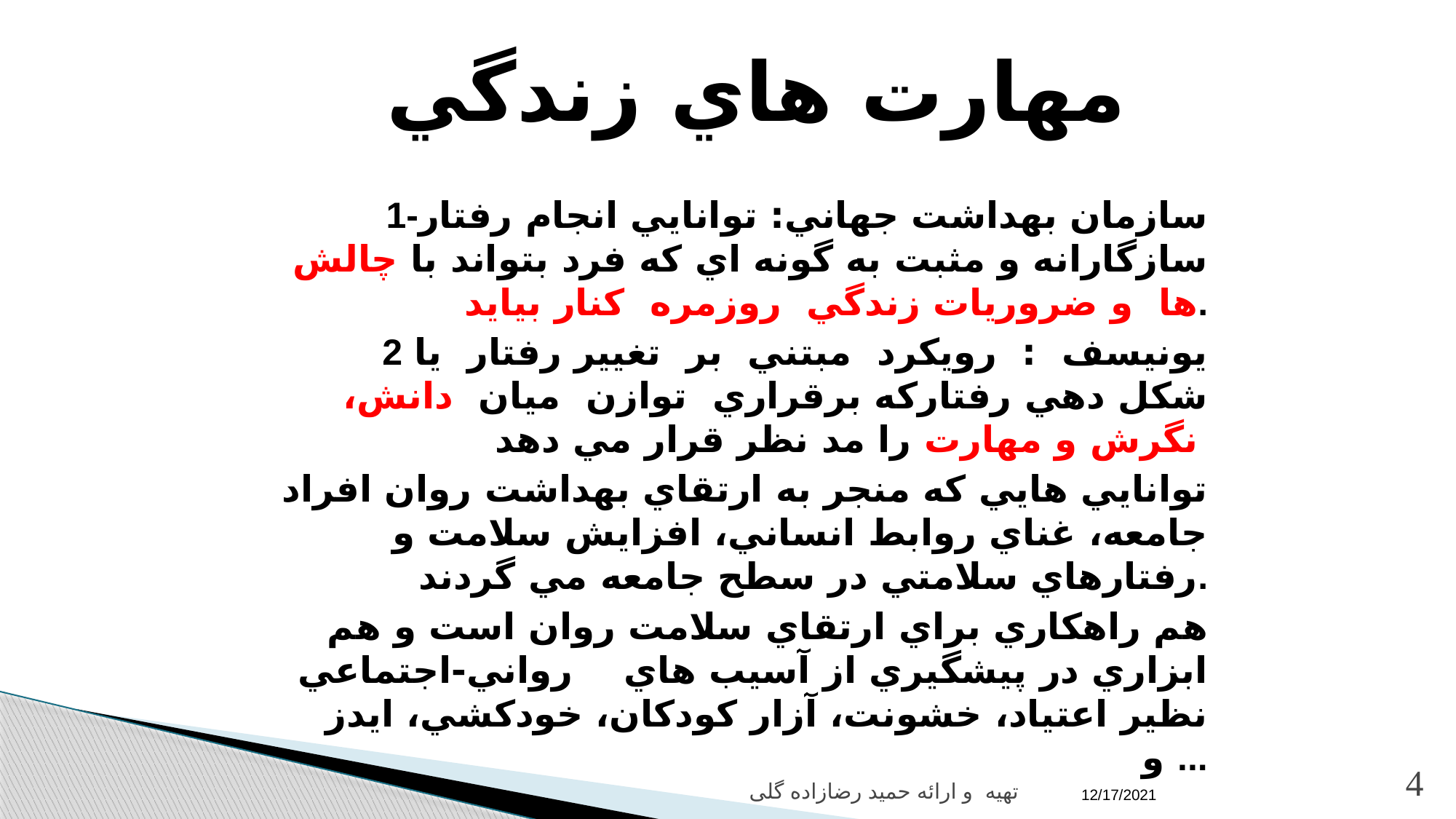

# مهارت هاي زندگي

	1-سازمان بهداشت جهاني: توانايي انجام رفتار سازگارانه و مثبت به گونه اي که فرد بتواند با چالش ها  و ضروريات زندگي  روزمره  کنار بيايد.
	2-يونيسف  :  رويکرد  مبتني  بر  تغيير رفتار  يا شکل دهي رفتارکه برقراري  توازن  ميان  دانش،  نگرش و مهارت را مد نظر قرار مي دهد.
توانايي هايي که منجر به ارتقاي بهداشت روان افراد جامعه، غناي روابط انساني، افزايش سلامت و رفتارهاي سلامتي در سطح جامعه مي گردند.
	هم راهکاري براي ارتقاي سلامت روان است و هم ابزاري در پيشگيري از آسيب هاي    رواني-اجتماعي نظير اعتياد، خشونت، آزار کودکان، خودکشي، ايدز و ...

12/17/2021
تهیه  و ارائه حمید رضازاده گلی
4